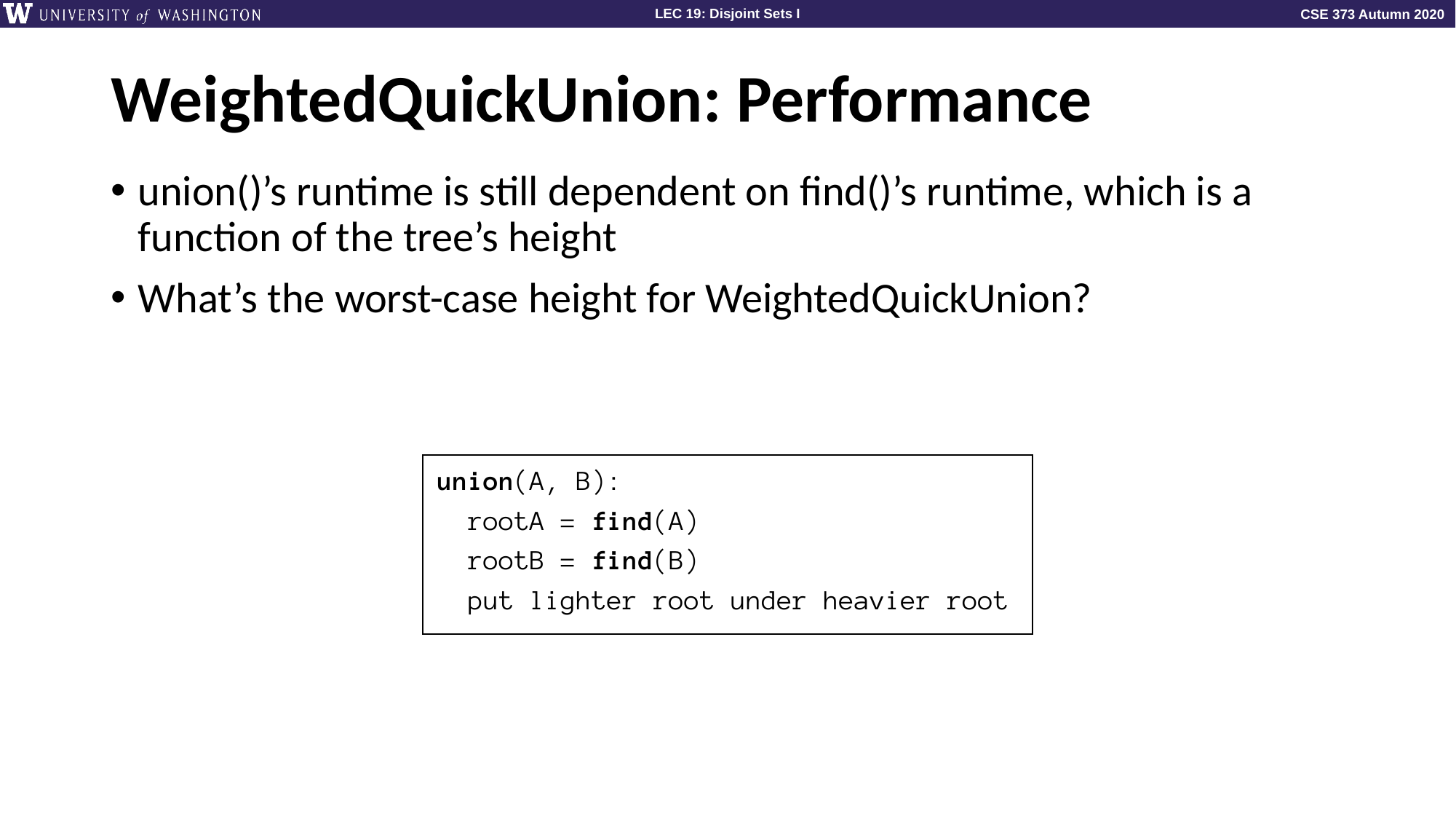

# WeightedQuickUnion: Performance
union()’s runtime is still dependent on find()’s runtime, which is a function of the tree’s height
What’s the worst-case height for WeightedQuickUnion?
union(A, B):
  rootA = find(A)
  rootB = find(B)
  put lighter root under heavier root